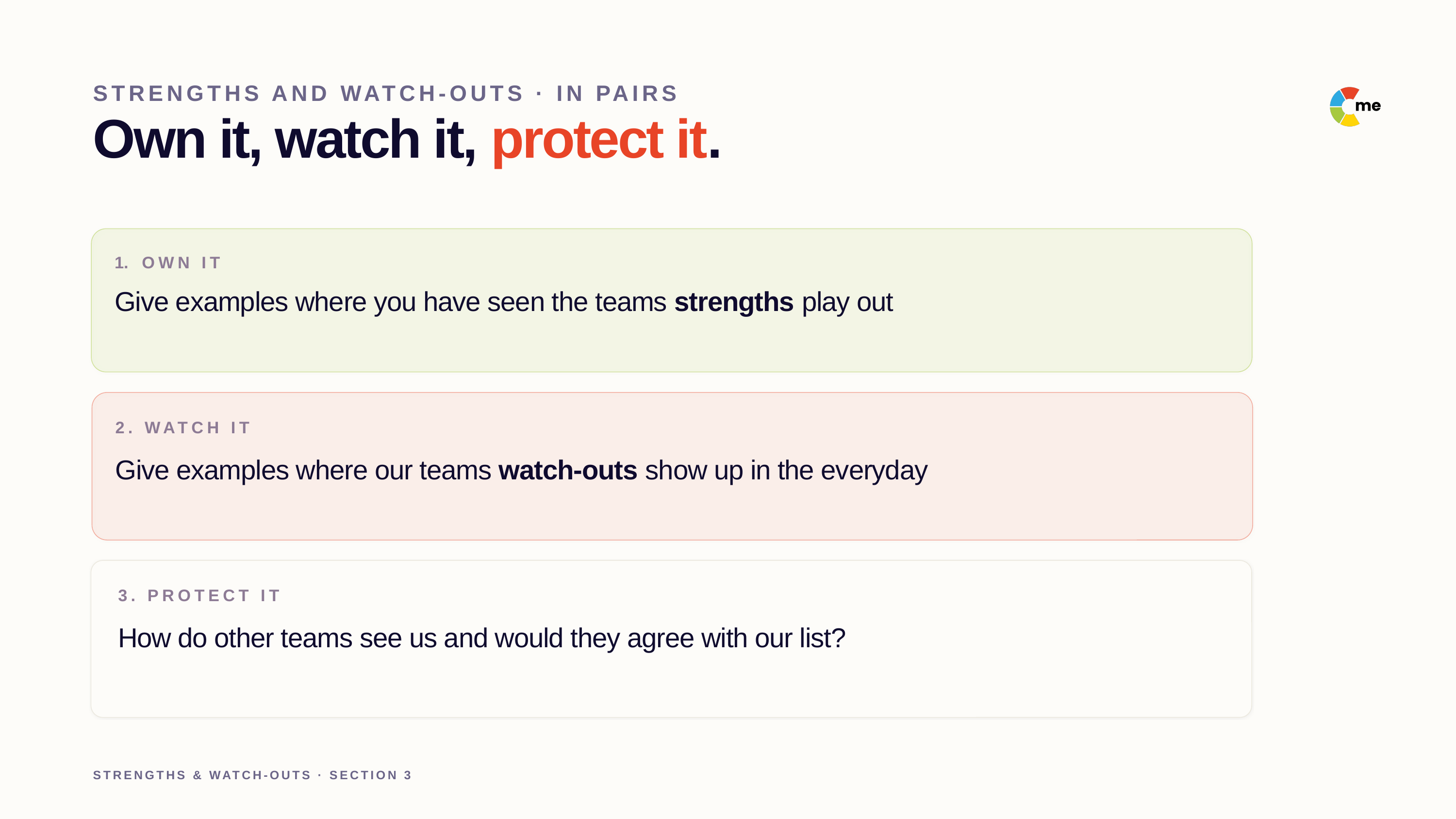

STRENGTHS AND WATCH-OUTS · IN PAIRS
Own it, watch it, protect it.

OWN IT
Give examples where you have seen the teams strengths play out

2. WATCH IT
Give examples where our teams watch-outs show up in the everyday

3. PROTECT IT
How do other teams see us and would they agree with our list?
STRENGTHS & WATCH-OUTS · SECTION 3